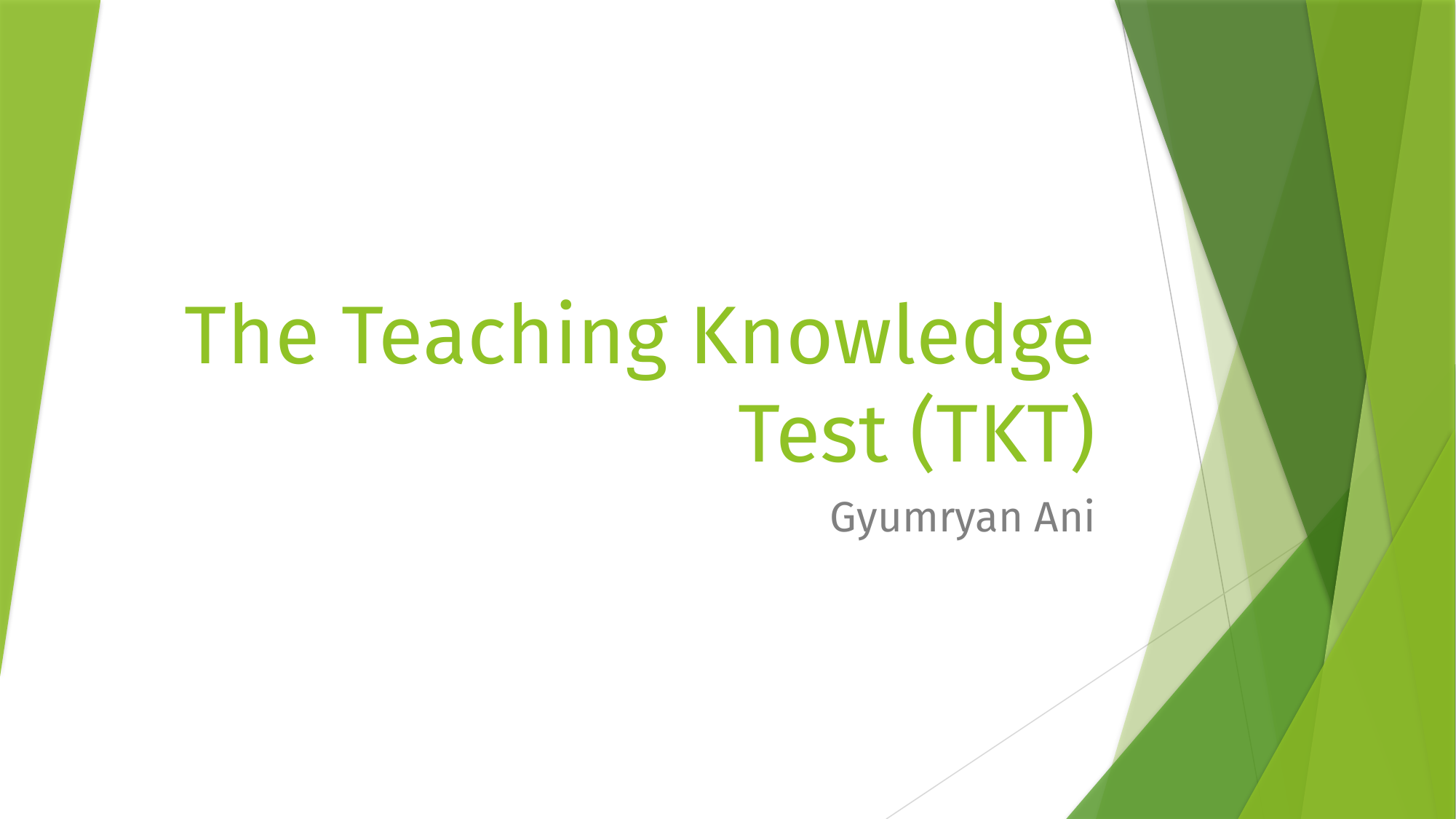

# The Teaching Knowledge Test (TKT)
Gyumryan Ani